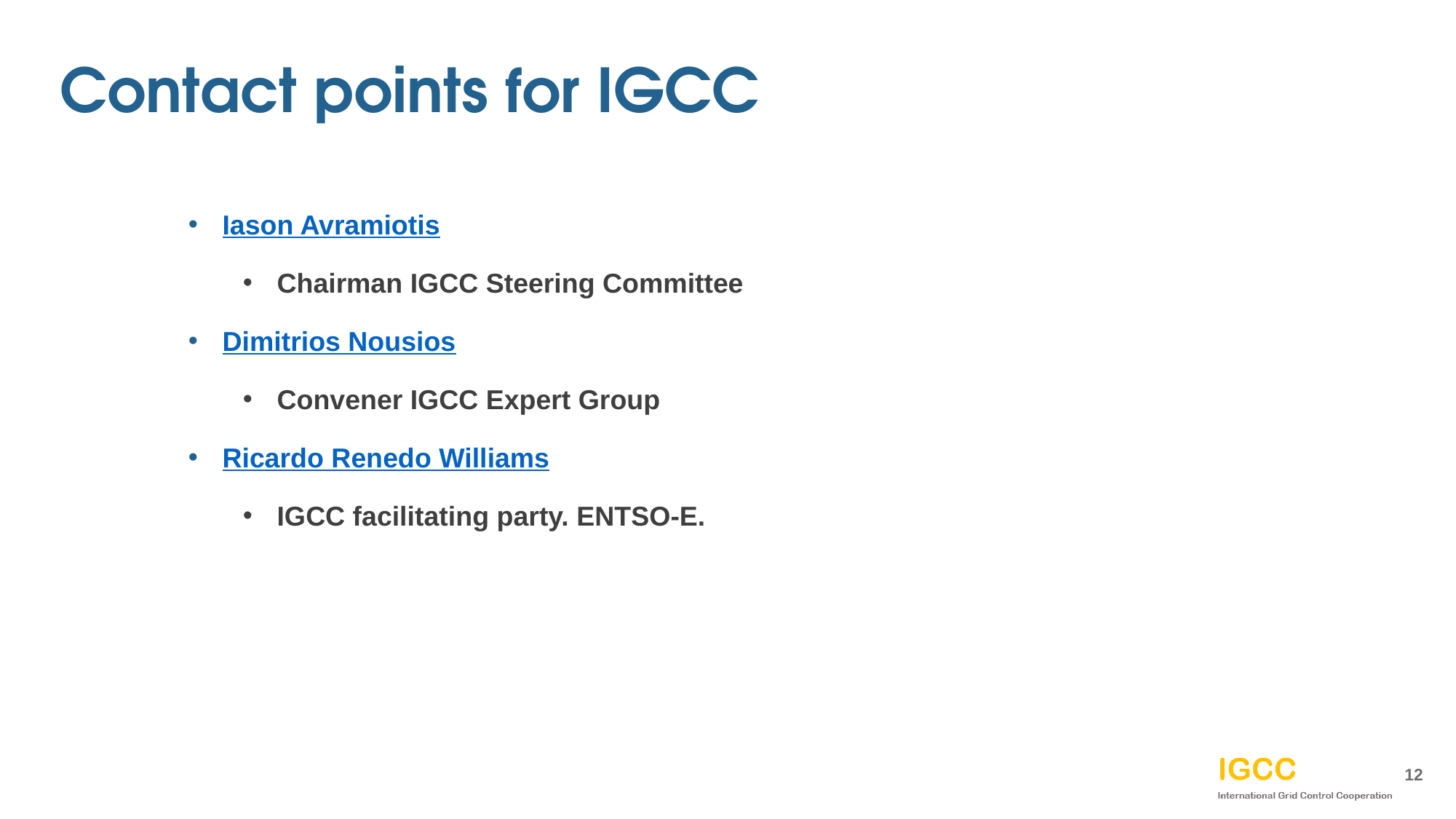

Contact points for IGCC
Iason Avramiotis
Chairman IGCC Steering Committee
Dimitrios Nousios
Convener IGCC Expert Group
Ricardo Renedo Williams
IGCC facilitating party. ENTSO-E.

12